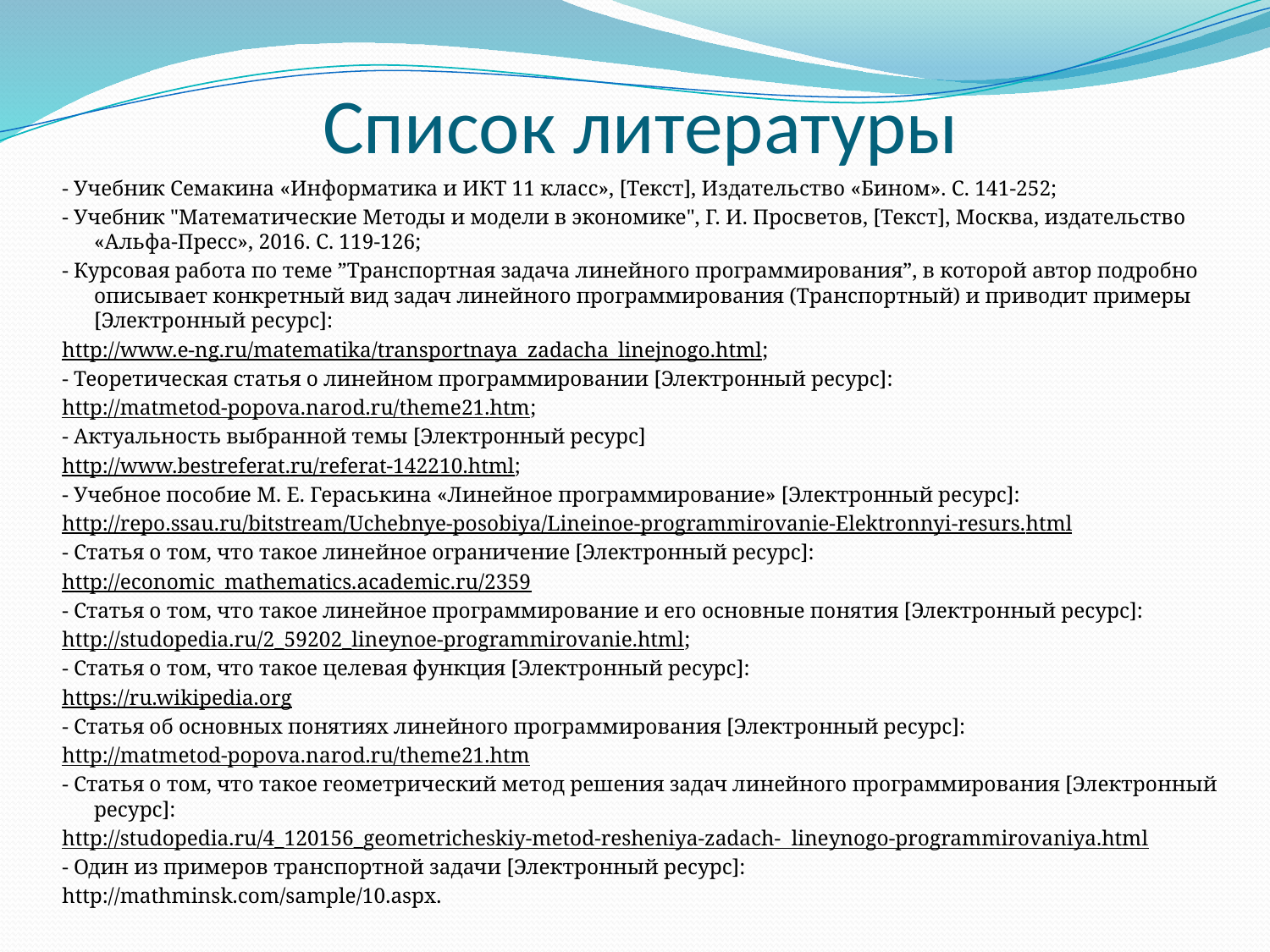

# Список литературы
- Учебник Семакина «Информатика и ИКТ 11 класс», [Текст], Издательство «Бином». С. 141-252;
- Учебник "Математические Методы и модели в экономике", Г. И. Просветов, [Текст], Москва, издательство «Альфа-Пресс», 2016. С. 119-126;
- Курсовая работа по теме ”Транспортная задача линейного программирования”, в которой автор подробно описывает конкретный вид задач линейного программирования (Транспортный) и приводит примеры [Электронный ресурс]:
http://www.e-ng.ru/matematika/transportnaya_zadacha_linejnogo.html;
- Теоретическая статья о линейном программировании [Электронный ресурс]:
http://matmetod-popova.narod.ru/theme21.htm;
- Актуальность выбранной темы [Электронный ресурс]
http://www.bestreferat.ru/referat-142210.html;
- Учебное пособие М. Е. Гераськина «Линейное программирование» [Электронный ресурс]:
http://repo.ssau.ru/bitstream/Uchebnye-posobiya/Lineinoe-programmirovanie-Elektronnyi-resurs.html
- Статья о том, что такое линейное ограничение [Электронный ресурс]:
http://economic_mathematics.academic.ru/2359
- Статья о том, что такое линейное программирование и его основные понятия [Электронный ресурс]:
http://studopedia.ru/2_59202_lineynoe-programmirovanie.html;
- Статья о том, что такое целевая функция [Электронный ресурс]:
https://ru.wikipedia.org
- Статья об основных понятиях линейного программирования [Электронный ресурс]:
http://matmetod-popova.narod.ru/theme21.htm
- Статья о том, что такое геометрический метод решения задач линейного программирования [Электронный ресурс]:
http://studopedia.ru/4_120156_geometricheskiy-metod-resheniya-zadach-  lineynogo-programmirovaniya.html
- Один из примеров транспортной задачи [Электронный ресурс]:
http://mathminsk.com/sample/10.aspx.